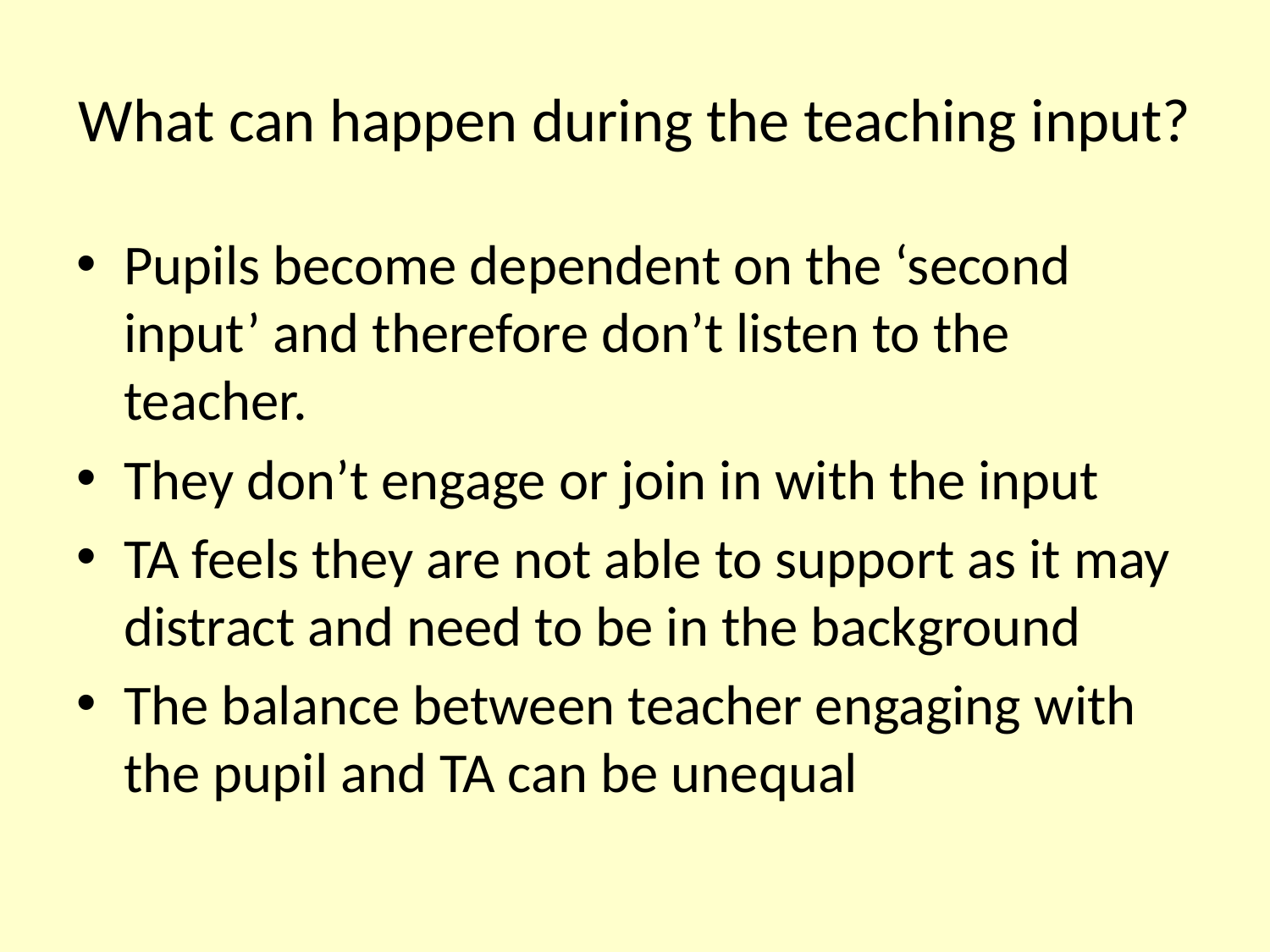

# What can happen during the teaching input?
Pupils become dependent on the ‘second input’ and therefore don’t listen to the teacher.
They don’t engage or join in with the input
TA feels they are not able to support as it may distract and need to be in the background
The balance between teacher engaging with the pupil and TA can be unequal